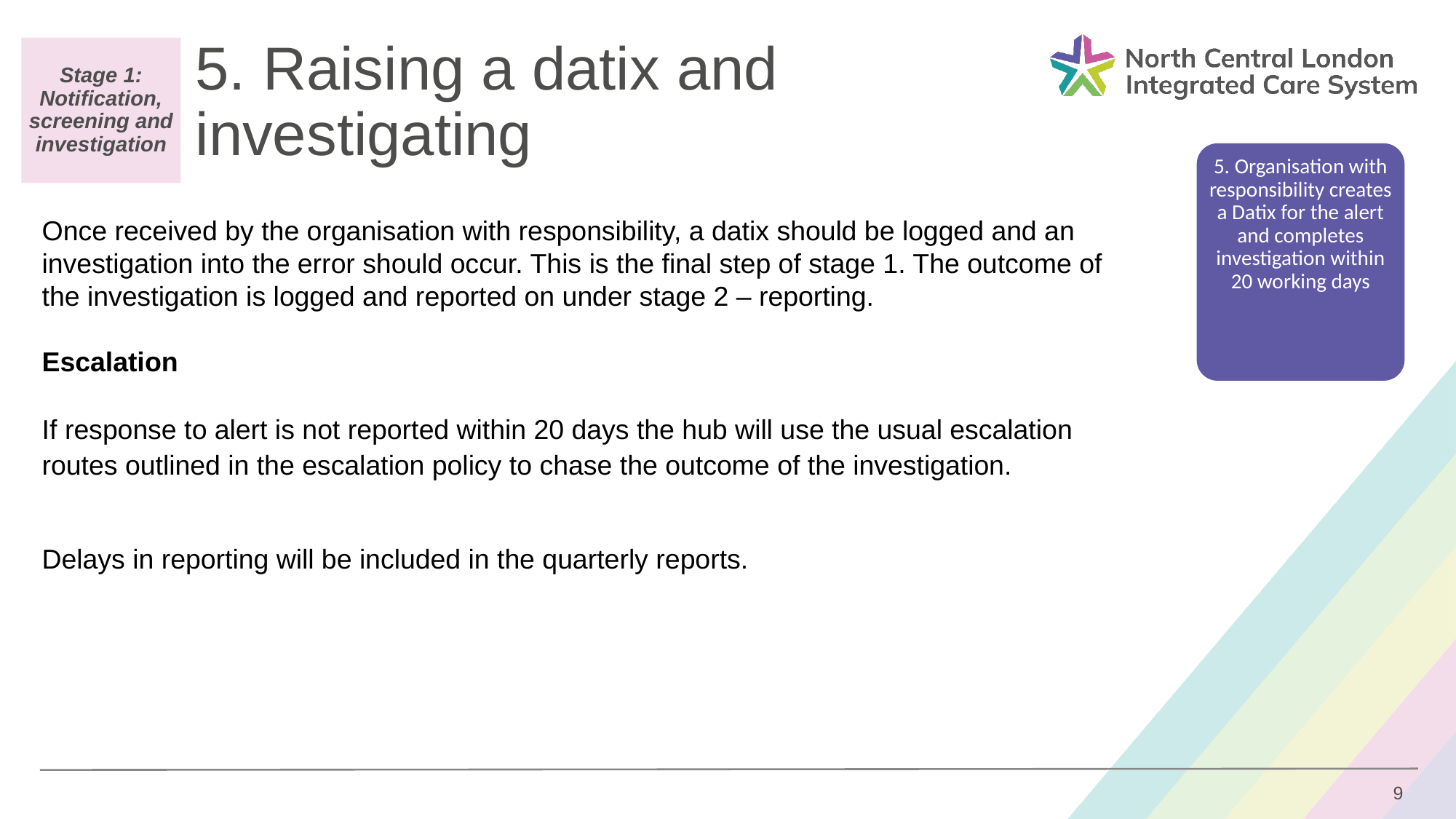

Stage 1: Notification, screening and investigation
5. Raising a datix and investigating

5. Organisation with responsibility creates a Datix for the alert and completes investigation within 20 working days
Once received by the organisation with responsibility, a datix should be logged and an investigation into the error should occur. This is the final step of stage 1. The outcome of the investigation is logged and reported on under stage 2 – reporting.

Escalation

If response to alert is not reported within 20 days the hub will use the usual escalation routes outlined in the escalation policy to chase the outcome of the investigation.

Delays in reporting will be included in the quarterly reports.